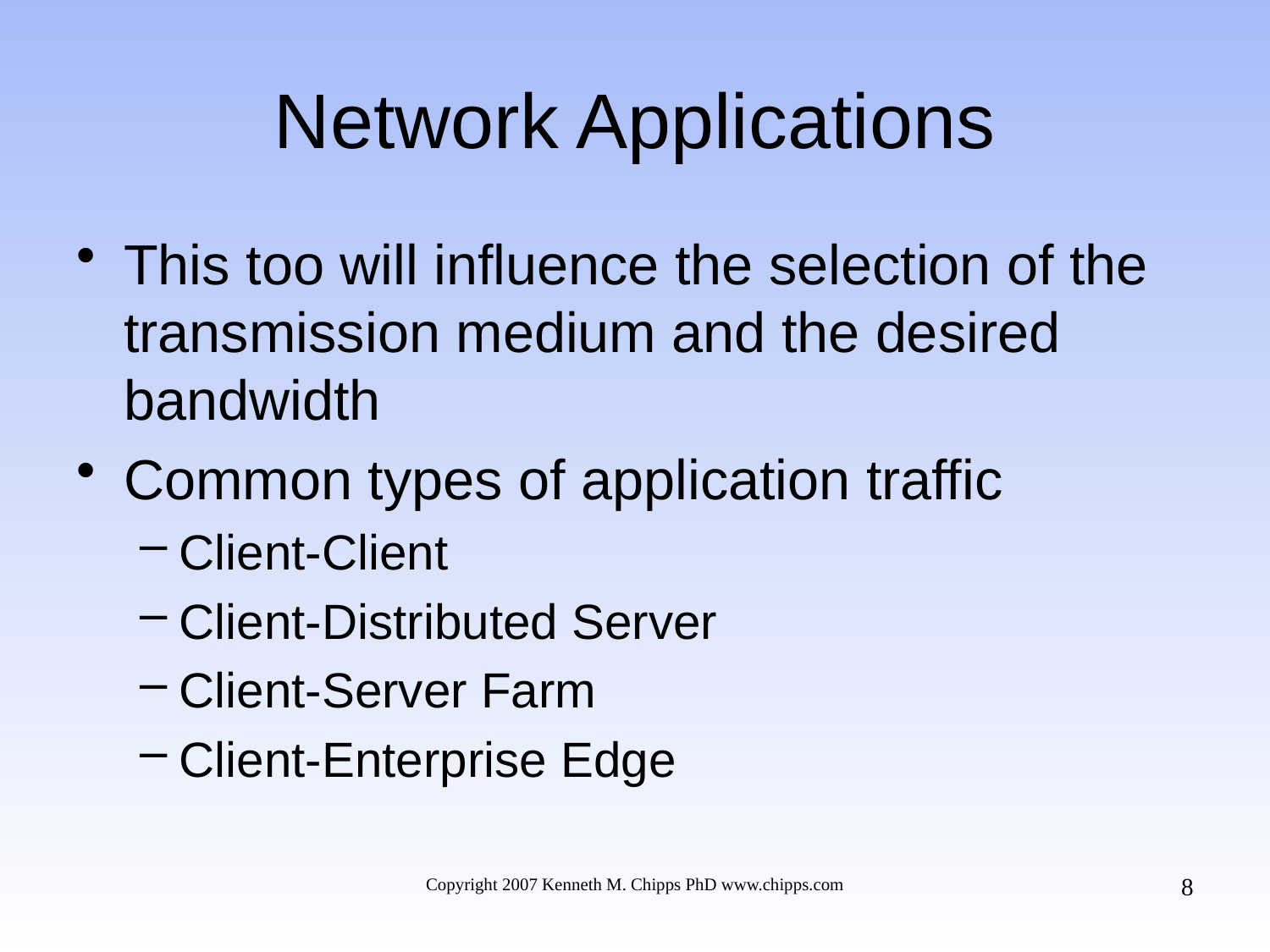

# Network Applications
This too will influence the selection of the transmission medium and the desired bandwidth
Common types of application traffic
Client-Client
Client-Distributed Server
Client-Server Farm
Client-Enterprise Edge
8
Copyright 2007 Kenneth M. Chipps PhD www.chipps.com